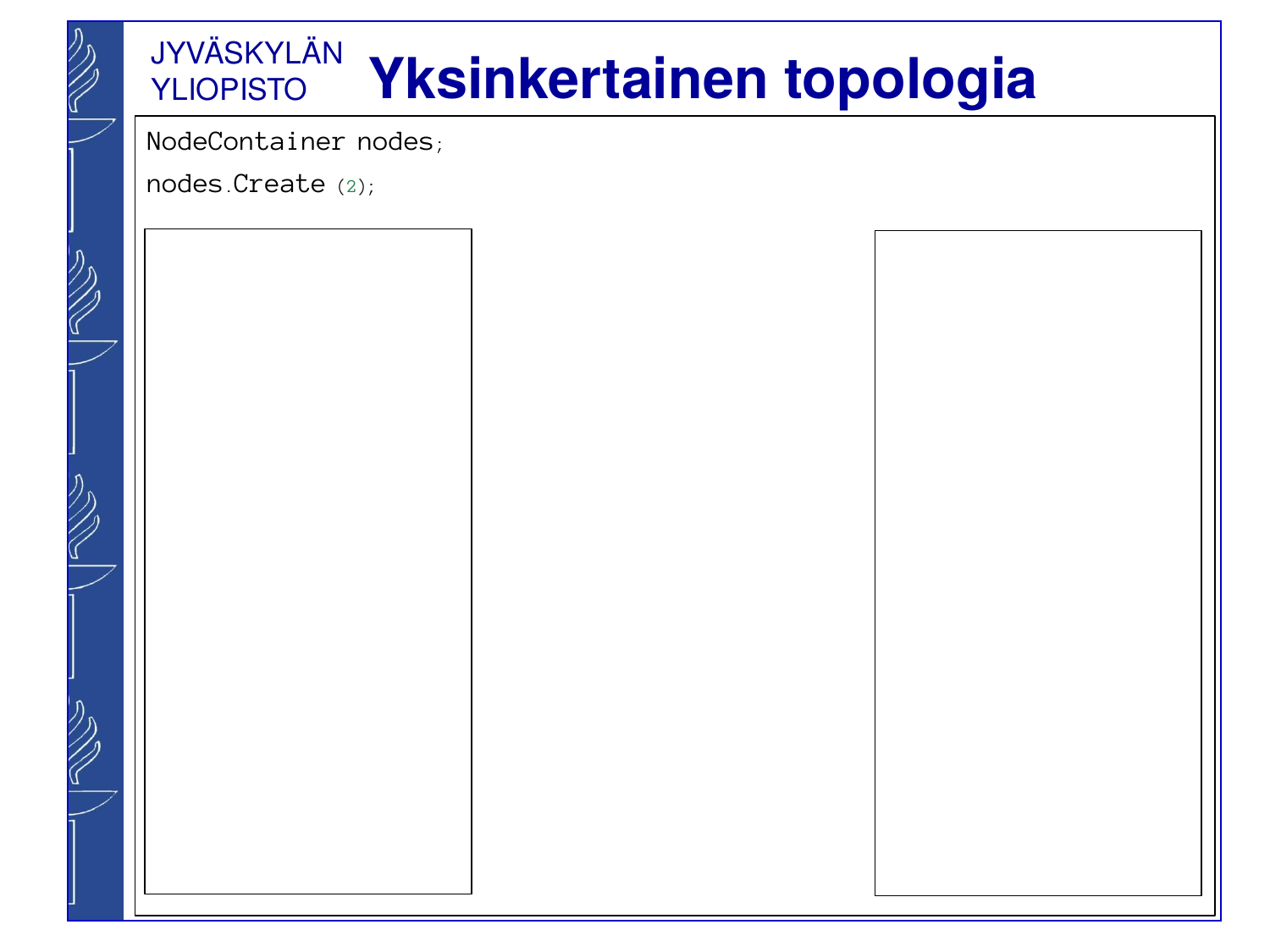

# Yksinkertainen topologia

NodeContainer nodes;
nodes.Create (2);